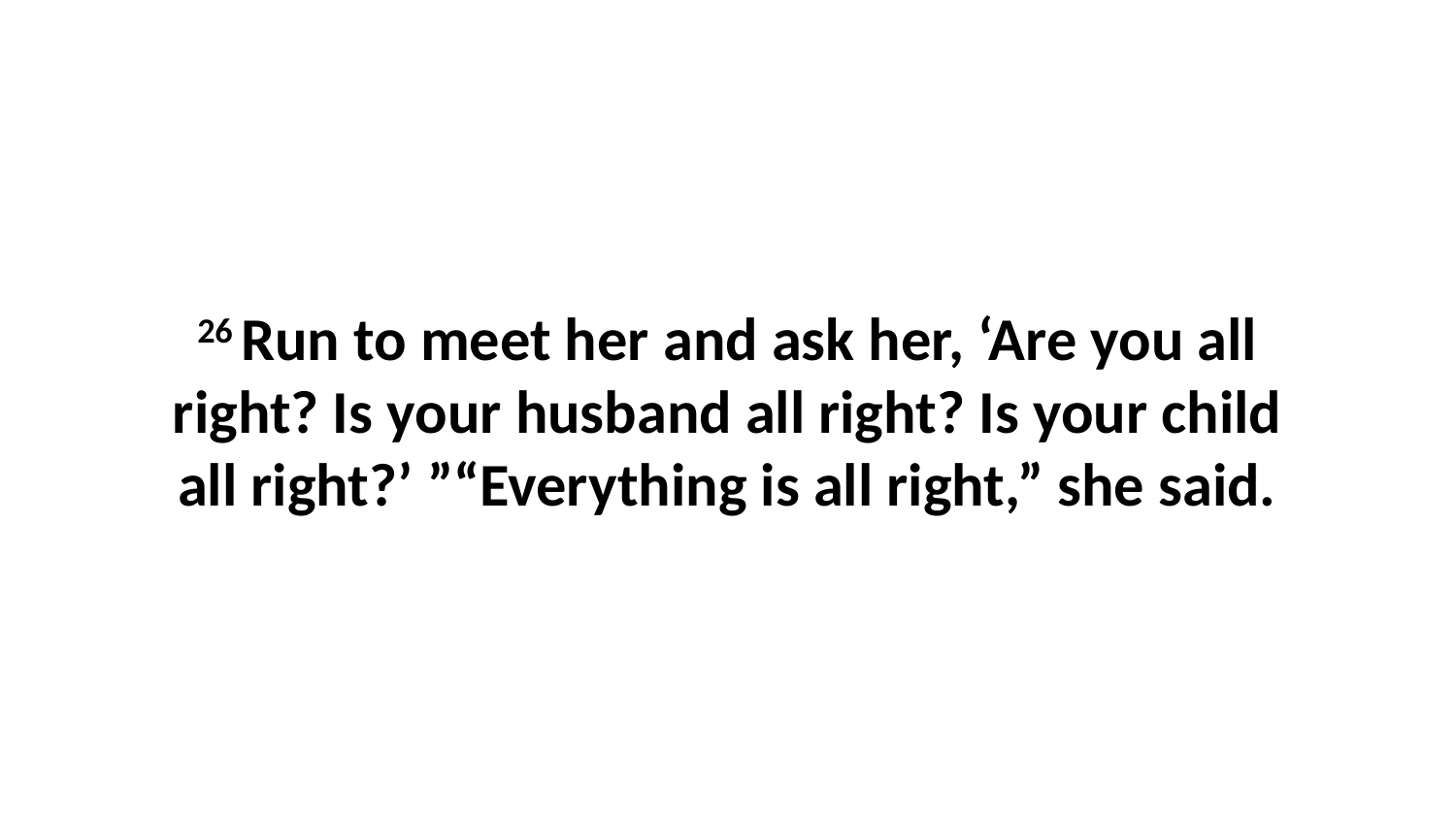

26 Run to meet her and ask her, ‘Are you all right? Is your husband all right? Is your child all right?’ ”“Everything is all right,” she said.